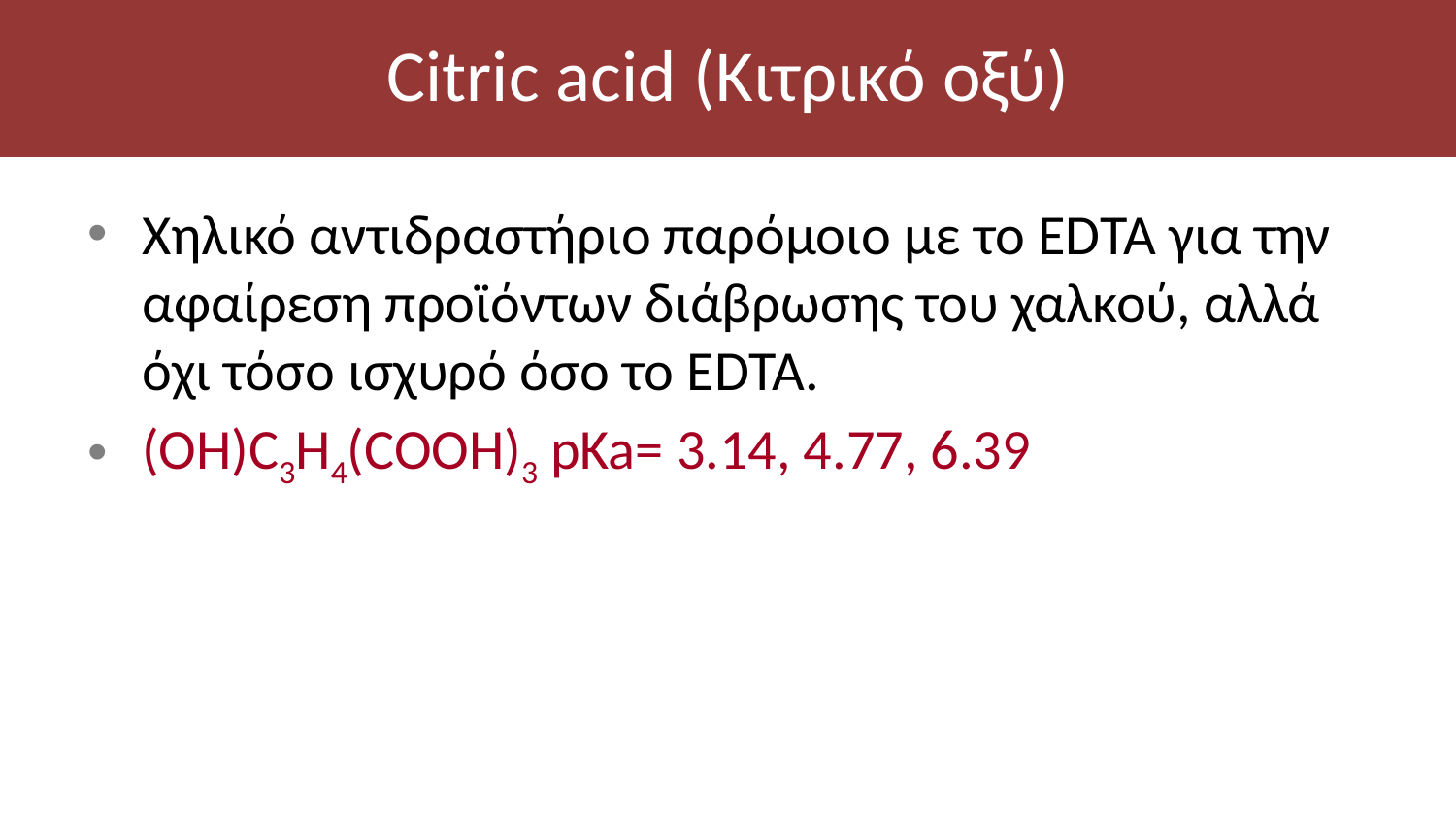

# Citric acid (Κιτρικό οξύ)
Χηλικό αντιδραστήριο παρόμοιο με το EDTA για την αφαίρεση προϊόντων διάβρωσης του χαλκού, αλλά όχι τόσο ισχυρό όσο το EDTA.
(OH)C3H4(COOH)3 pKa= 3.14, 4.77, 6.39